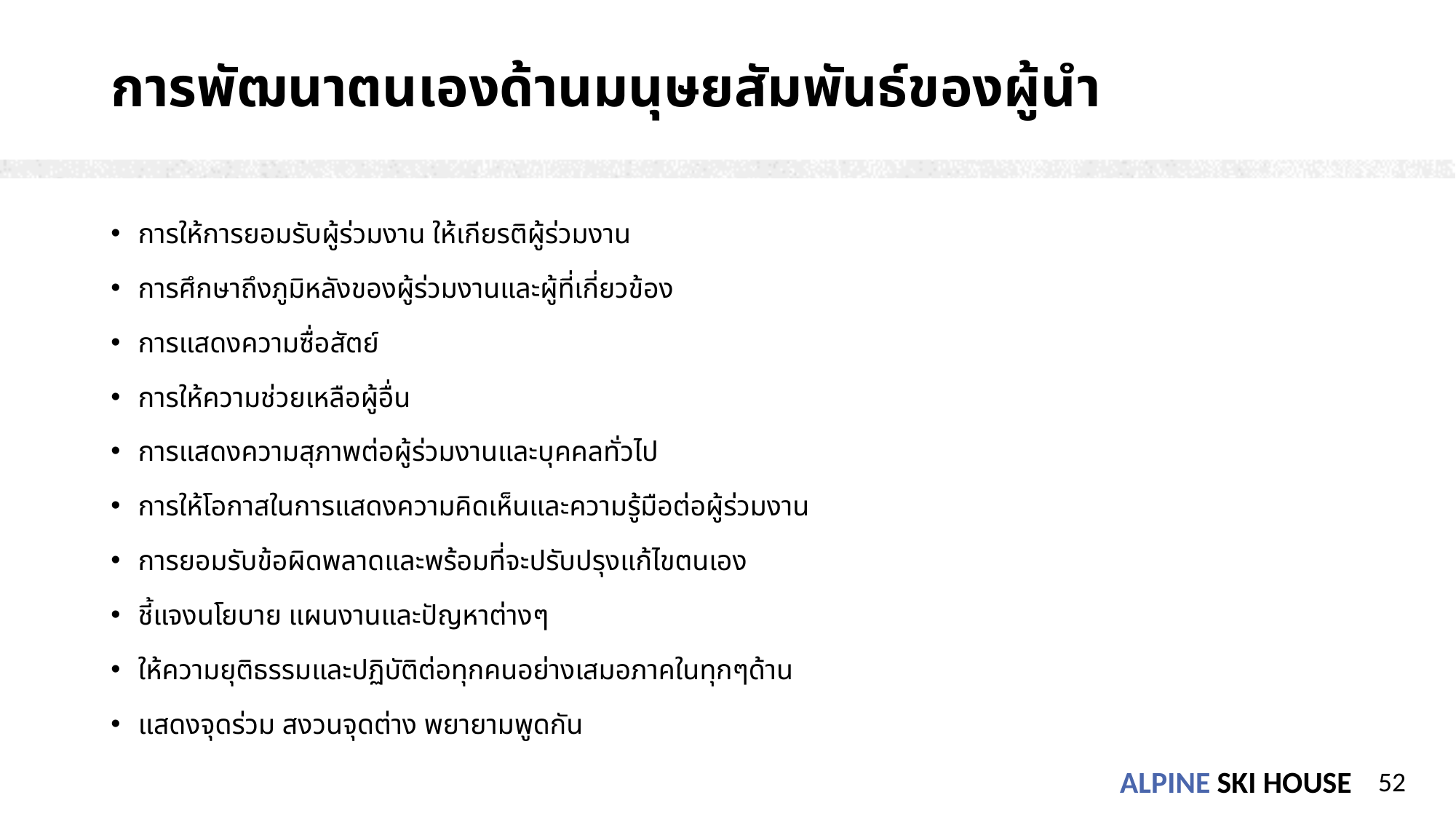

# การพัฒนาตนเองด้านมนุษยสัมพันธ์ของผู้นำ
การให้การยอมรับผู้ร่วมงาน ให้เกียรติผู้ร่วมงาน
การศึกษาถึงภูมิหลังของผู้ร่วมงานและผู้ที่เกี่ยวข้อง
การแสดงความซื่อสัตย์
การให้ความช่วยเหลือผู้อื่น
การแสดงความสุภาพต่อผู้ร่วมงานและบุคคลทั่วไป
การให้โอกาสในการแสดงความคิดเห็นและความรู้มือต่อผู้ร่วมงาน
การยอมรับข้อผิดพลาดและพร้อมที่จะปรับปรุงแก้ไขตนเอง
ชี้แจงนโยบาย แผนงานและปัญหาต่างๆ
ให้ความยุติธรรมและปฏิบัติต่อทุกคนอย่างเสมอภาคในทุกๆด้าน
แสดงจุดร่วม สงวนจุดต่าง พยายามพูดกัน
52